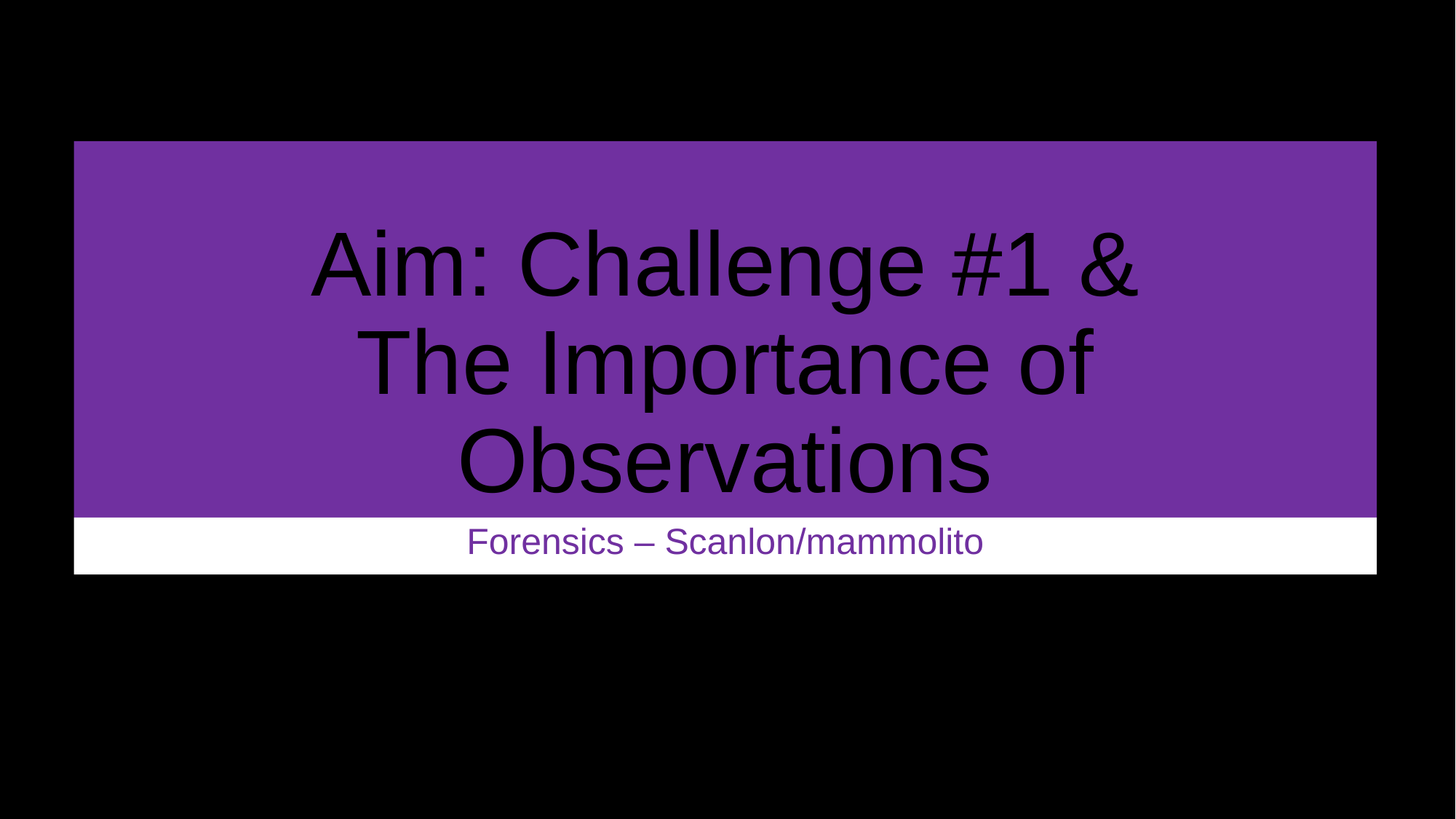

# Aim: Challenge #1 & The Importance of Observations
Forensics – Scanlon/mammolito